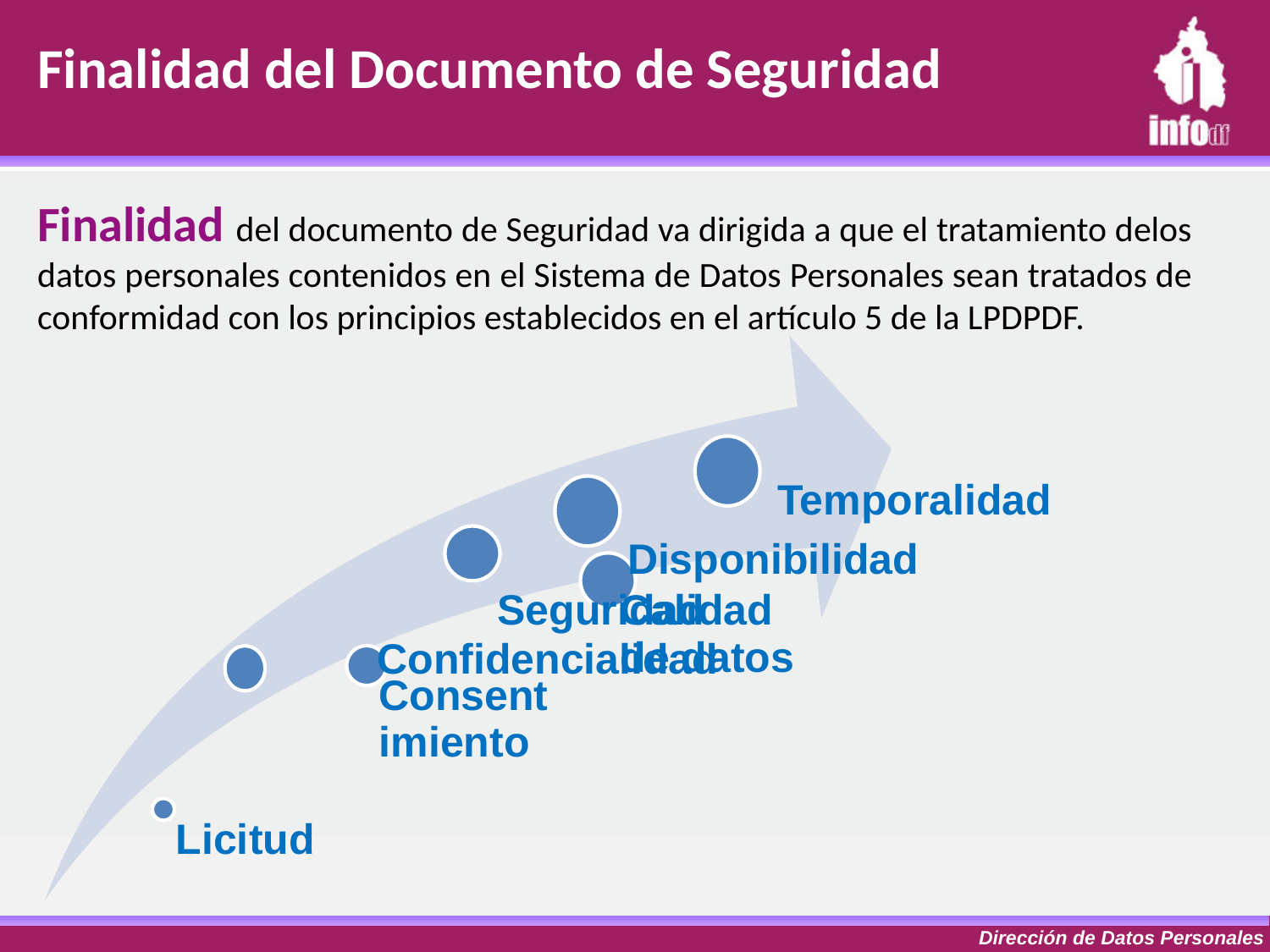

Finalidad del Documento de Seguridad
Finalidad del documento de Seguridad va dirigida a que el tratamiento delos datos personales contenidos en el Sistema de Datos Personales sean tratados de conformidad con los principios establecidos en el artículo 5 de la LPDPDF.

Licitud
Consentimiento
Calidad de datos

Temporalidad

Disponibilidad
Seguridad
Confidencialidad